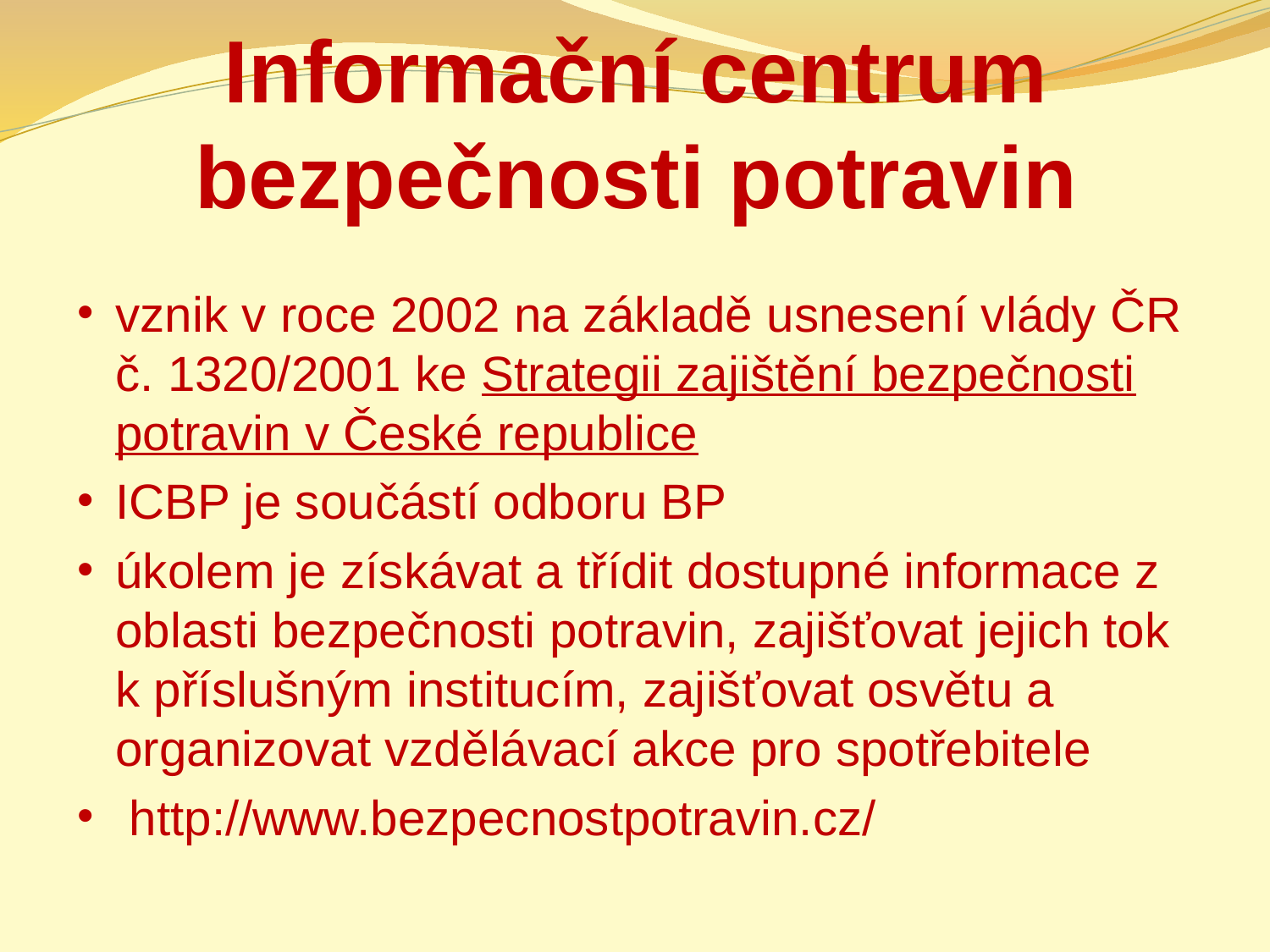

# Informační centrum bezpečnosti potravin
vznik v roce 2002 na základě usnesení vlády ČR č. 1320/2001 ke Strategii zajištění bezpečnosti potravin v České republice
ICBP je součástí odboru BP
úkolem je získávat a třídit dostupné informace z oblasti bezpečnosti potravin, zajišťovat jejich tok k příslušným institucím, zajišťovat osvětu a organizovat vzdělávací akce pro spotřebitele
 http://www.bezpecnostpotravin.cz/